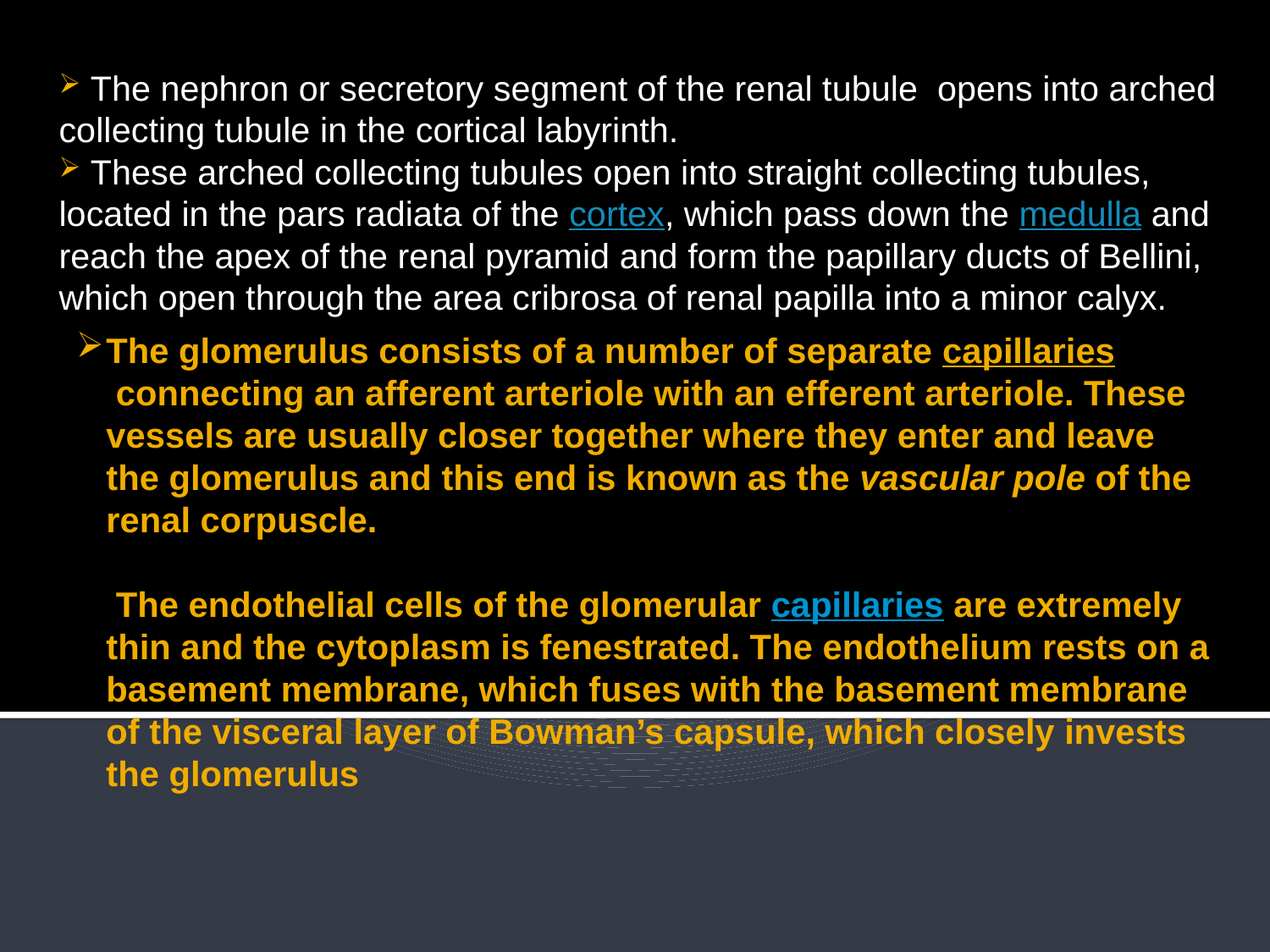

The nephron or secretory segment of the renal tubule  opens into arched collecting tubule in the cortical labyrinth.
 These arched collecting tubules open into straight collecting tubules, located in the pars radiata of the cortex, which pass down the medulla and reach the apex of the renal pyramid and form the papillary ducts of Bellini, which open through the area cribrosa of renal papilla into a minor calyx.
# The glomerulus consists of a number of separate capillaries connecting an afferent arteriole with an efferent arteriole. These vessels are usually closer together where they enter and leave the glomerulus and this end is known as the vascular pole of the renal corpuscle. The endothelial cells of the glomerular capillaries are extremely thin and the cytoplasm is fenestrated. The endothelium rests on a basement membrane, which fuses with the basement membrane of the visceral layer of Bowman’s capsule, which closely invests the glomerulus